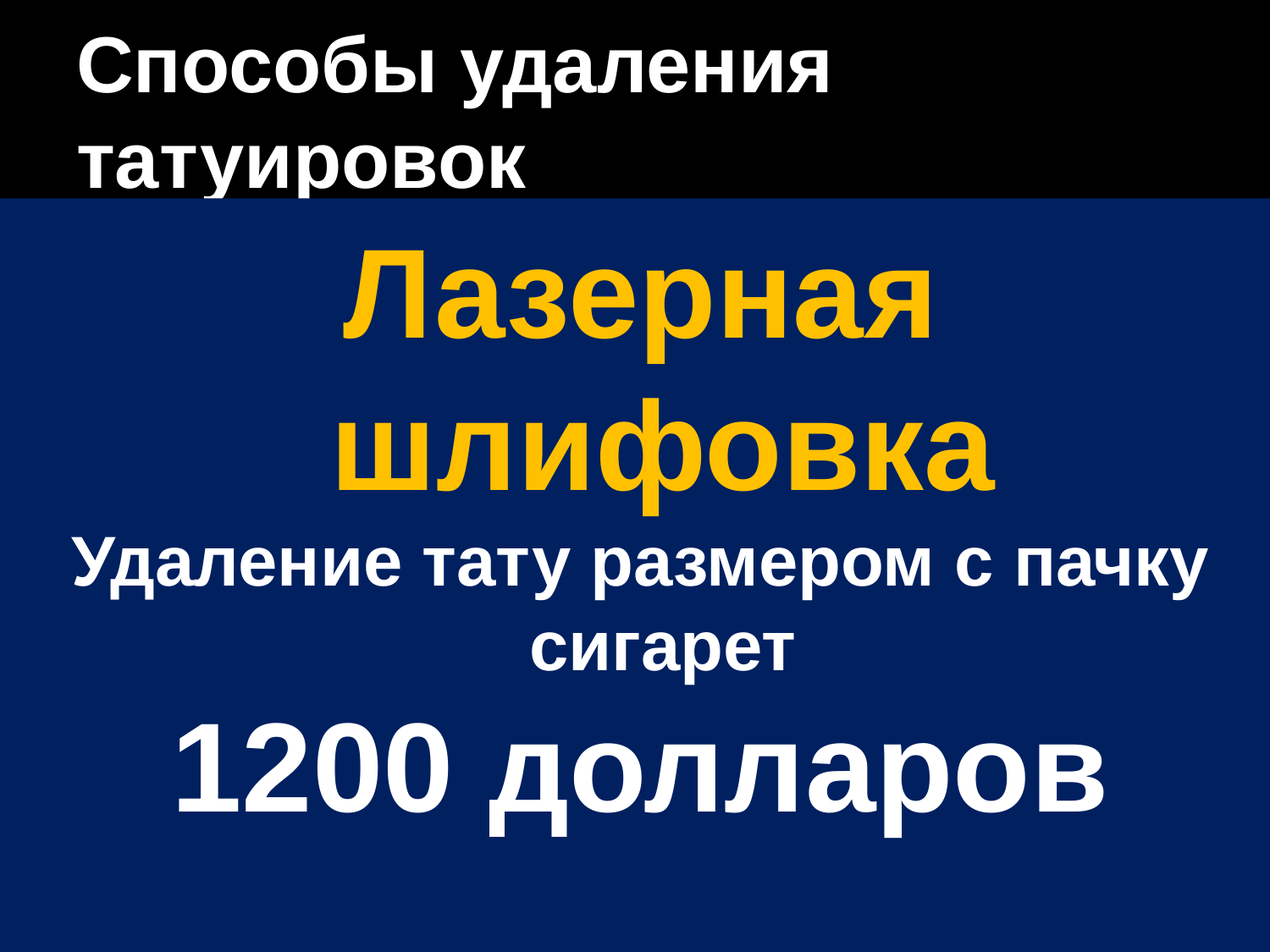

# Способы удаления татуировок
Лазерная шлифовка
Удаление тату размером с пачку сигарет
1200 долларов